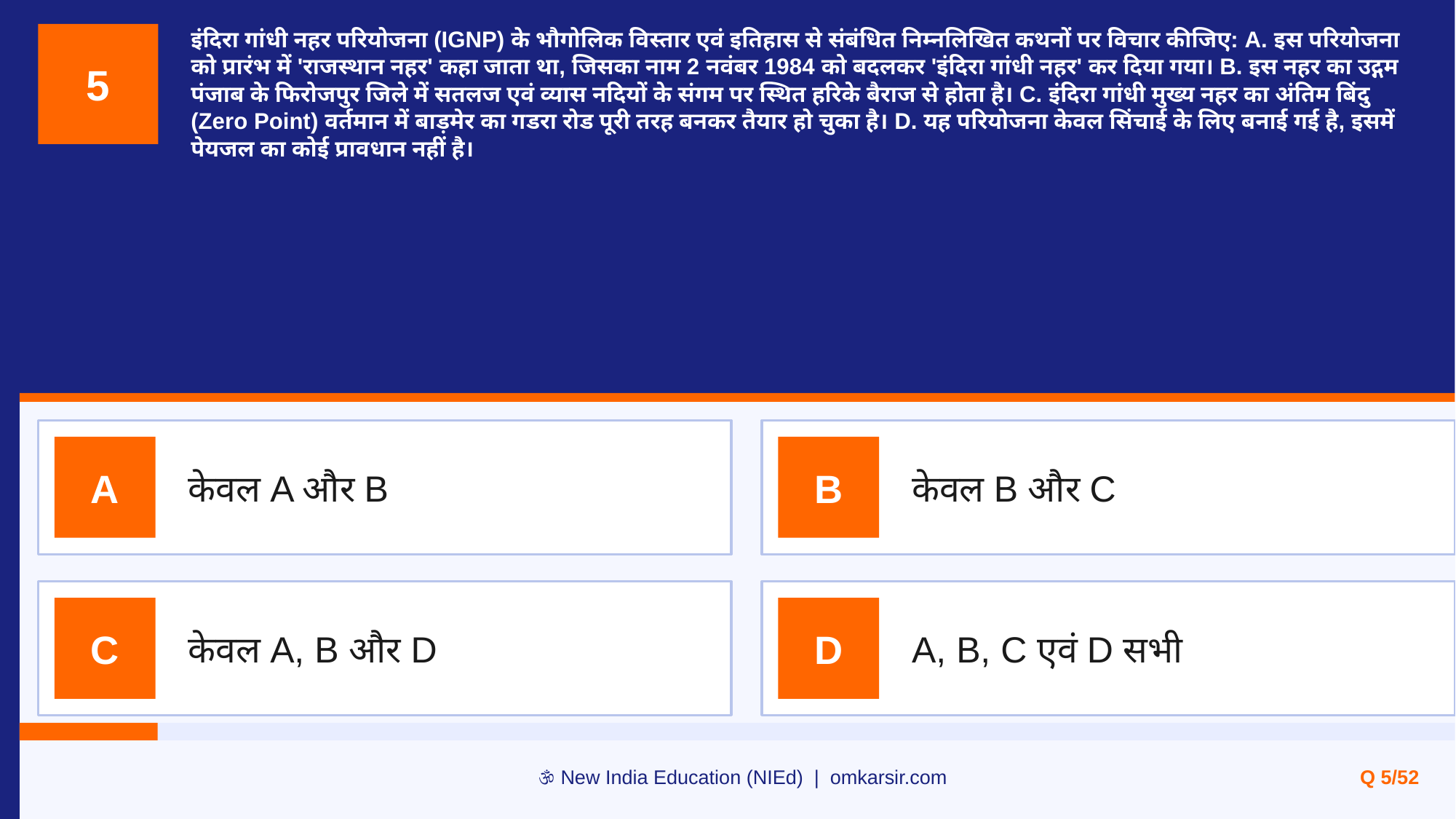

इंदिरा गांधी नहर परियोजना (IGNP) के भौगोलिक विस्तार एवं इतिहास से संबंधित निम्नलिखित कथनों पर विचार कीजिए: A. इस परियोजना को प्रारंभ में 'राजस्थान नहर' कहा जाता था, जिसका नाम 2 नवंबर 1984 को बदलकर 'इंदिरा गांधी नहर' कर दिया गया। B. इस नहर का उद्गम पंजाब के फिरोजपुर जिले में सतलज एवं व्यास नदियों के संगम पर स्थित हरिके बैराज से होता है। C. इंदिरा गांधी मुख्य नहर का अंतिम बिंदु (Zero Point) वर्तमान में बाड़मेर का गडरा रोड पूरी तरह बनकर तैयार हो चुका है। D. यह परियोजना केवल सिंचाई के लिए बनाई गई है, इसमें पेयजल का कोई प्रावधान नहीं है।
5

केवल A और B
केवल B और C
A
B

केवल A, B और D
A, B, C एवं D सभी
C
D

🕉️ New India Education (NIEd)  |  omkarsir.com
Q 5/52